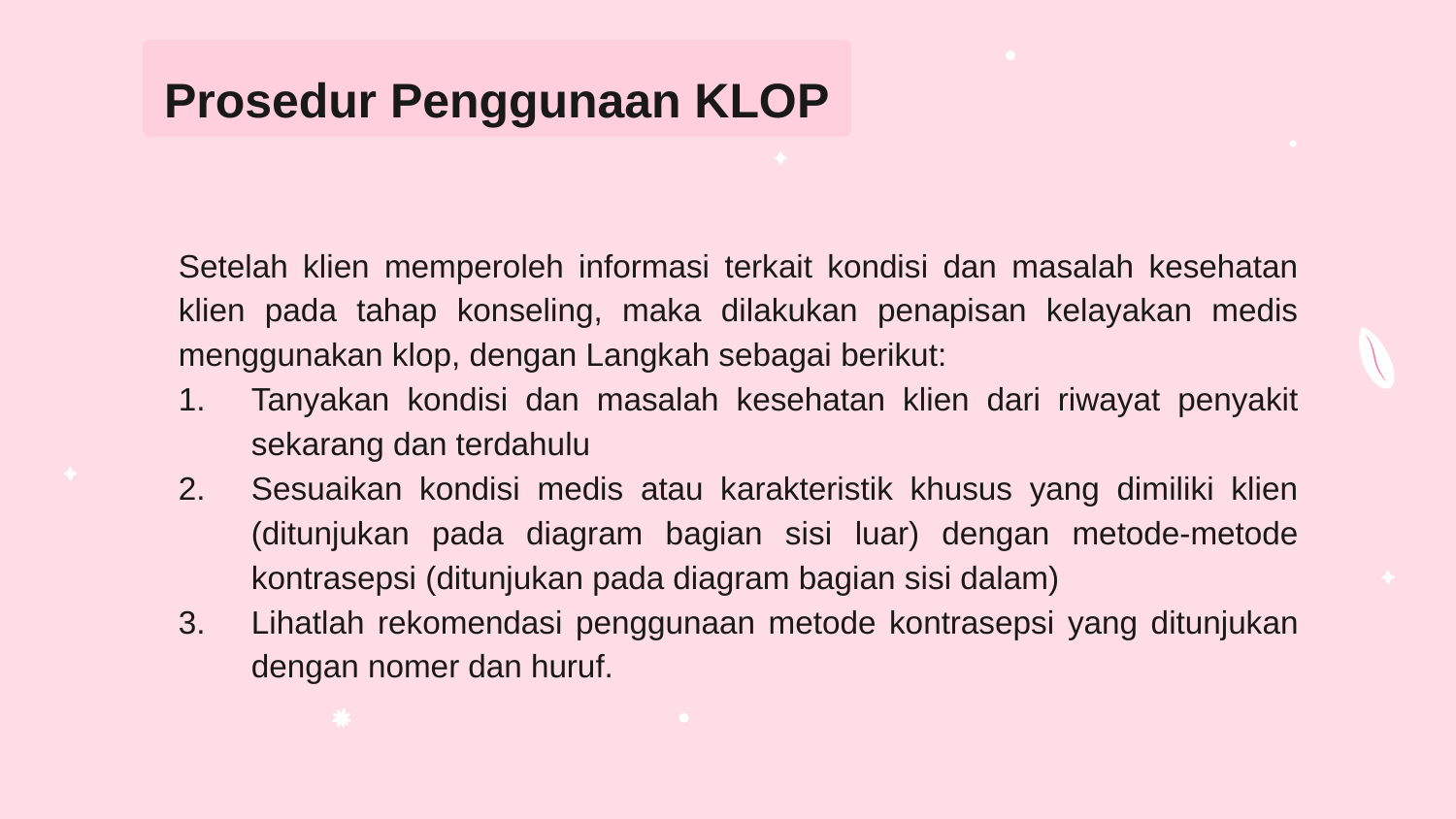

# Prosedur Penggunaan KLOP

Setelah klien memperoleh informasi terkait kondisi dan masalah kesehatan klien pada tahap konseling, maka dilakukan penapisan kelayakan medis menggunakan klop, dengan Langkah sebagai berikut:
Tanyakan kondisi dan masalah kesehatan klien dari riwayat penyakit sekarang dan terdahulu
Sesuaikan kondisi medis atau karakteristik khusus yang dimiliki klien (ditunjukan pada diagram bagian sisi luar) dengan metode-metode kontrasepsi (ditunjukan pada diagram bagian sisi dalam)
Lihatlah rekomendasi penggunaan metode kontrasepsi yang ditunjukan dengan nomer dan huruf.